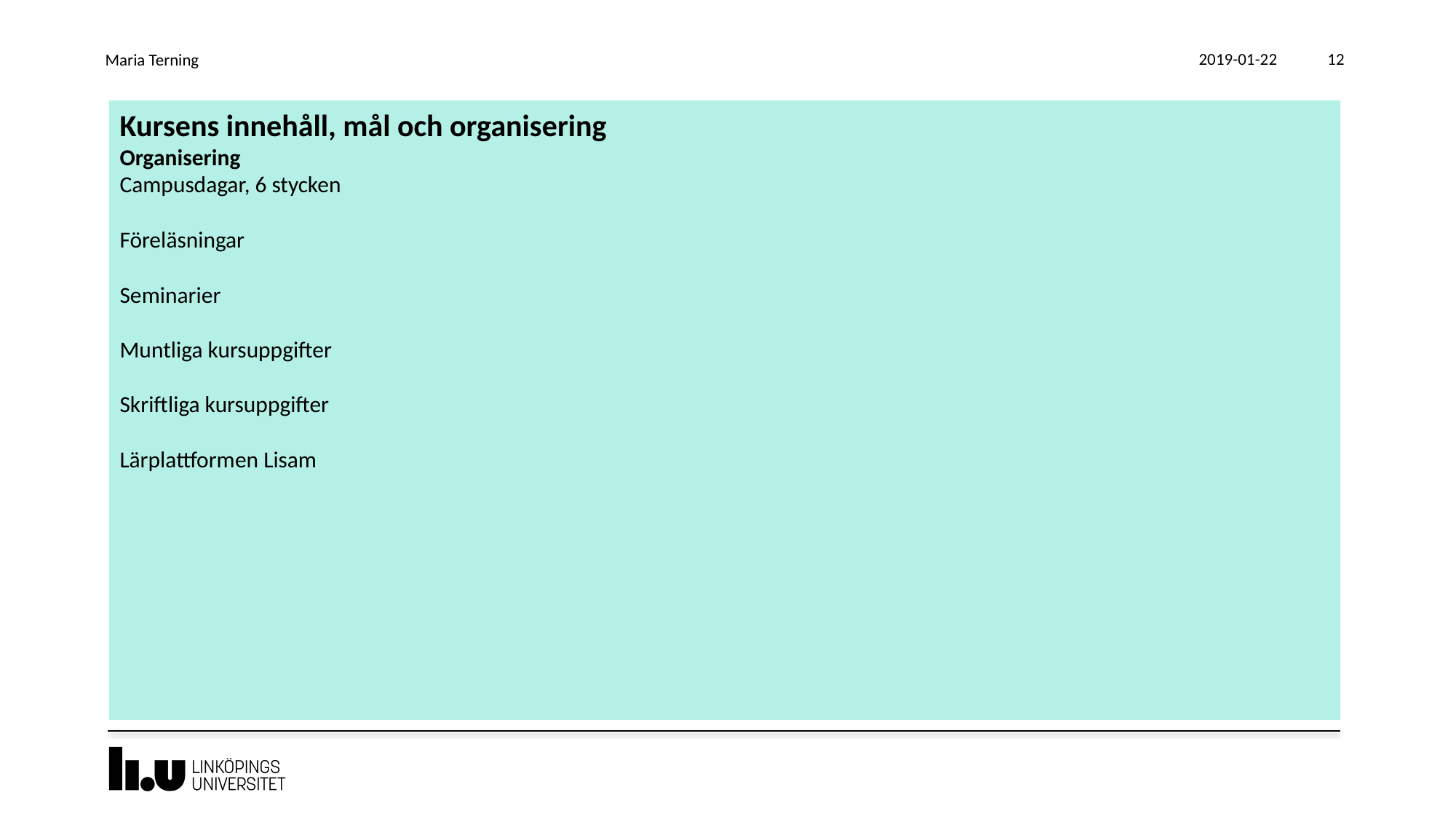

Maria Terning
2019-01-22
12
# Kursens innehåll, mål och organisering Organisering Campusdagar, 6 stycken Föreläsningar Seminarier Muntliga kursuppgifter Skriftliga kursuppgifter Lärplattformen Lisam